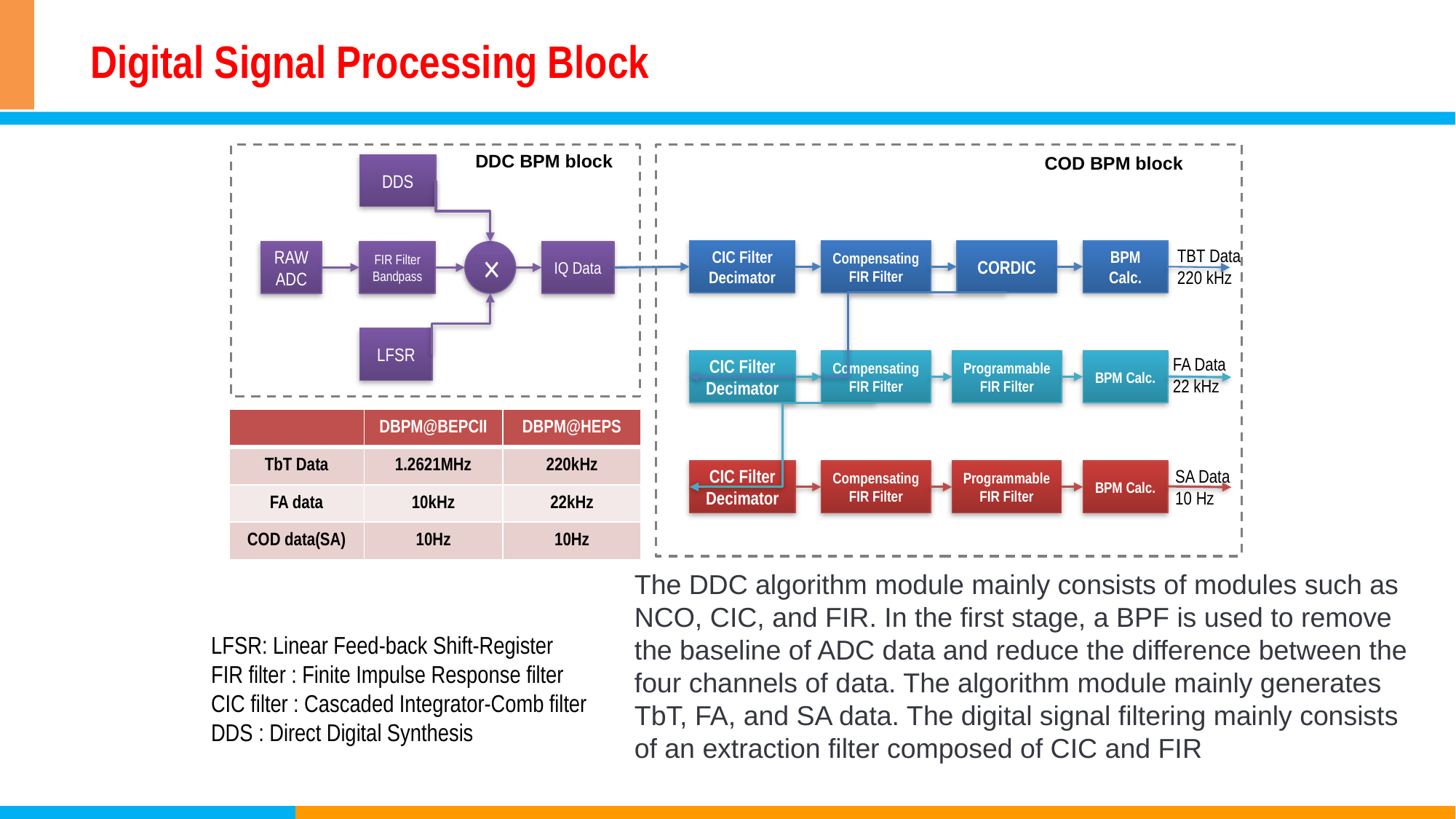

# Digital Signal Processing Block
DDC BPM block

COD BPM block
DDS
TBT Data
220 kHz
CIC Filter
Decimator
Compensating
FIR Filter
CORDIC
BPM Calc.
RAW
ADC
FIR Filter
Bandpass
×
IQ Data
LFSR
FA Data
22 kHz
CIC Filter
Decimator
Compensating
FIR Filter
Programmable
FIR Filter
BPM Calc.
SA Data
10 Hz
CIC Filter
Decimator
Compensating
FIR Filter
Programmable
FIR Filter
BPM Calc.
|  | DBPM@BEPCII | DBPM@HEPS |
| --- | --- | --- |
| TbT Data | 1.2621MHz | 220kHz |
| FA data | 10kHz | 22kHz |
| COD data(SA) | 10Hz | 10Hz |
The DDC algorithm module mainly consists of modules such as NCO, CIC, and FIR. In the first stage, a BPF is used to remove the baseline of ADC data and reduce the difference between the four channels of data. The algorithm module mainly generates TbT, FA, and SA data. The digital signal filtering mainly consists of an extraction filter composed of CIC and FIR
LFSR: Linear Feed-back Shift-Register
FIR filter : Finite Impulse Response filter
CIC filter : Cascaded Integrator-Comb filter
DDS : Direct Digital Synthesis